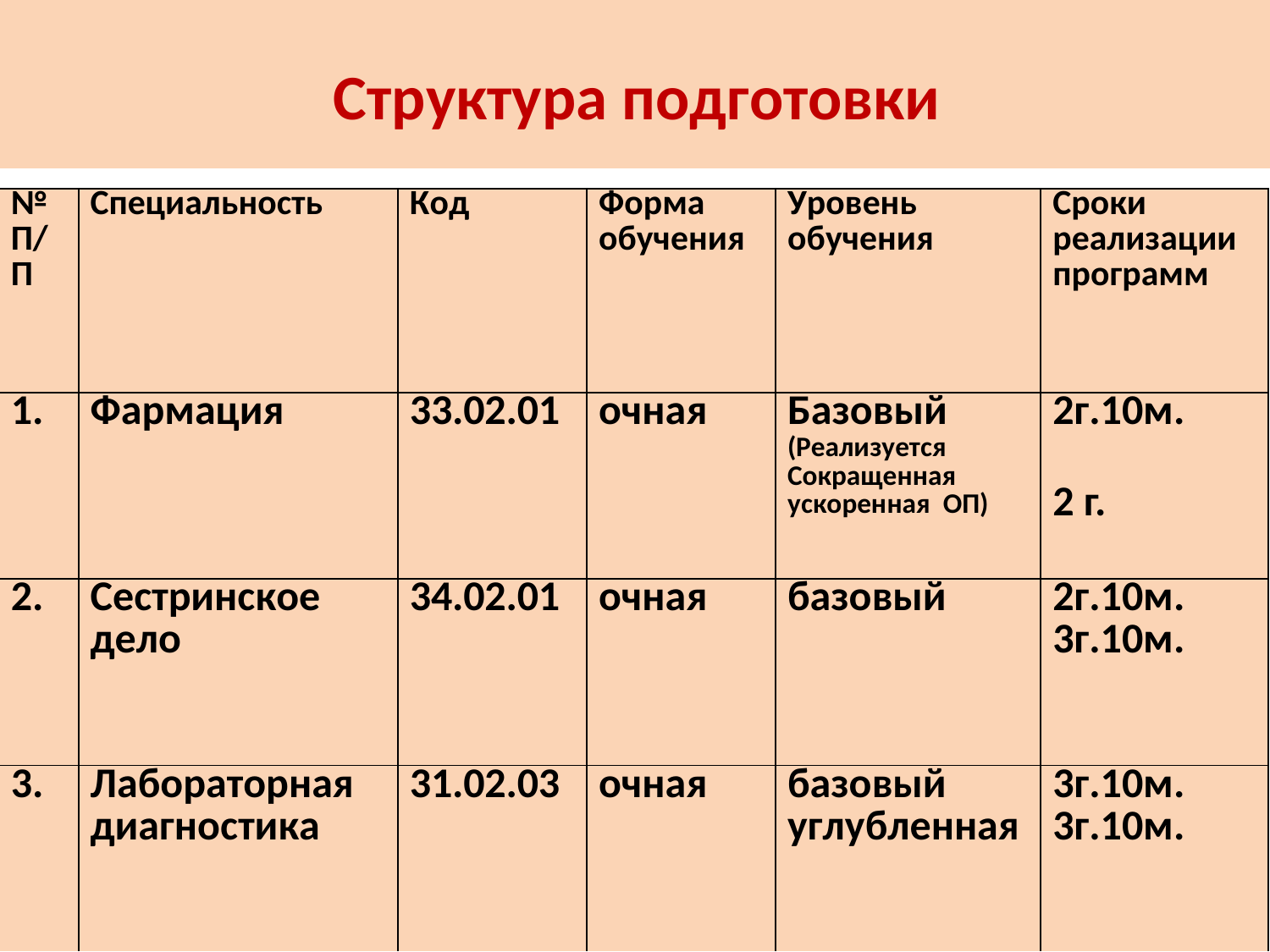

# Структура подготовки
| № П/ П | Специальность | Код | Форма обучения | Уровень обучения | Сроки реализации программ |
| --- | --- | --- | --- | --- | --- |
| 1. | Фармация | 33.02.01 | очная | Базовый (Реализуется Сокращенная ускоренная ОП) | 2г.10м. 2 г. |
| 2. | Сестринское дело | 34.02.01 | очная | базовый | 2г.10м. 3г.10м. |
| 3. | Лабораторная диагностика | 31.02.03 | очная | базовый углубленная | 3г.10м. 3г.10м. |